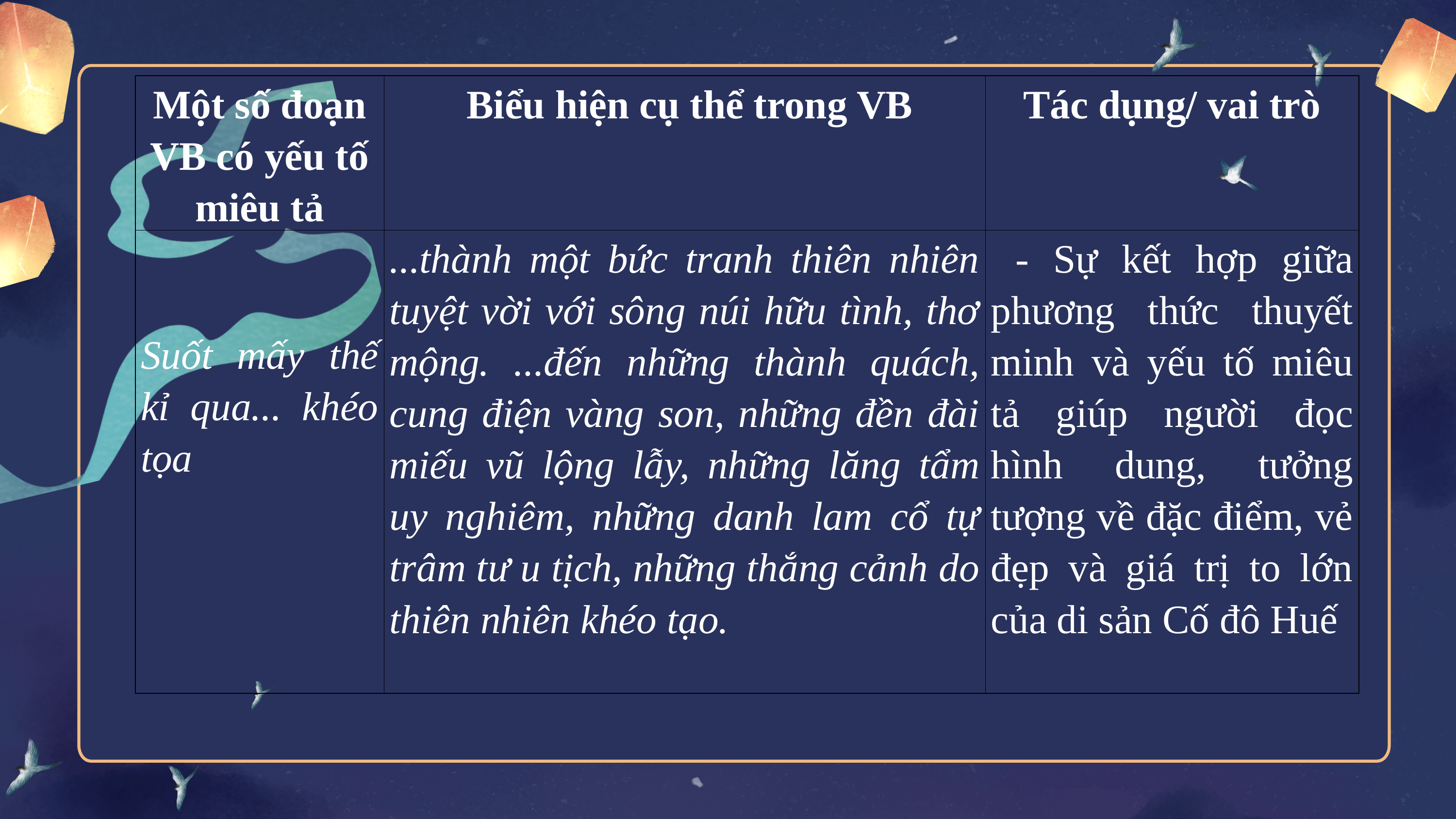

| Một số đoạn VB có yếu tố miêu tả | Biểu hiện cụ thể trong VB | Tác dụng/ vai trò |
| --- | --- | --- |
| Suốt mấy thế kỉ qua... khéo tọa | ...thành một bức tranh thiên nhiên tuyệt vời với sông núi hữu tình, thơ mộng. ...đến những thành quách, cung điện vàng son, những đền đài miếu vũ lộng lẫy, những lăng tẩm uy nghiêm, những danh lam cổ tự trâm tư u tịch, những thắng cảnh do thiên nhiên khéo tạo. | - Sự kết hợp giữa phương thức thuyết minh và yếu tố miêu tả giúp người đọc hình dung, tưởng tượng về đặc điểm, vẻ đẹp và giá trị to lớn của di sản Cố đô Huế |